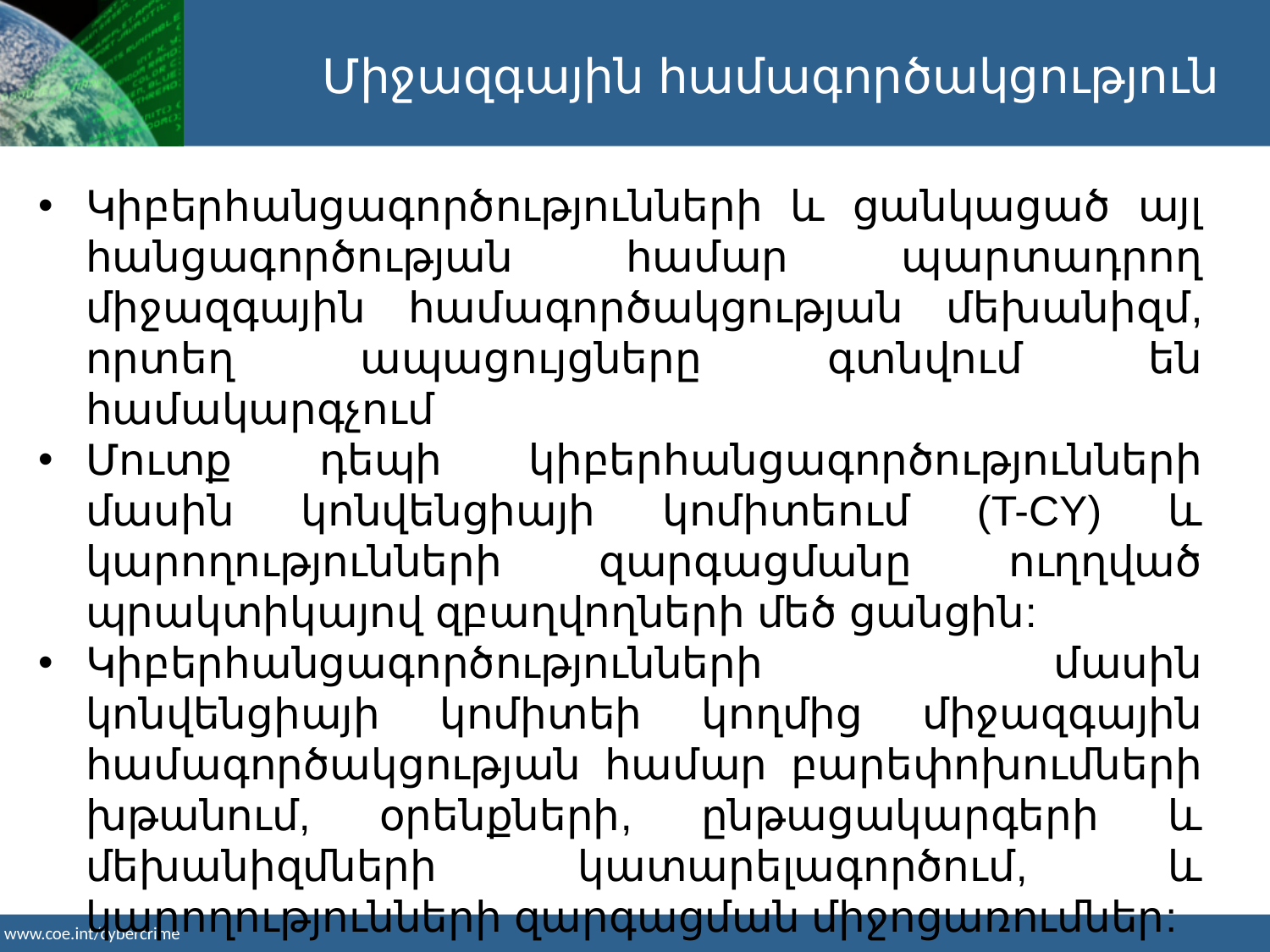

Միջազգային համագործակցություն
Կիբերհանցագործությունների և ցանկացած այլ հանցագործության համար պարտադրող միջազգային համագործակցության մեխանիզմ, որտեղ ապացույցները գտնվում են համակարգչում
Մուտք դեպի կիբերհանցագործությունների մասին կոնվենցիայի կոմիտեում (T-CY) և կարողությունների զարգացմանը ուղղված պրակտիկայով զբաղվողների մեծ ցանցին:
Կիբերհանցագործությունների մասին կոնվենցիայի կոմիտեի կողմից միջազգային համագործակցության համար բարեփոխումների խթանում, օրենքների, ընթացակարգերի և մեխանիզմների կատարելագործում, և կարողությունների զարգացման միջոցառումներ: